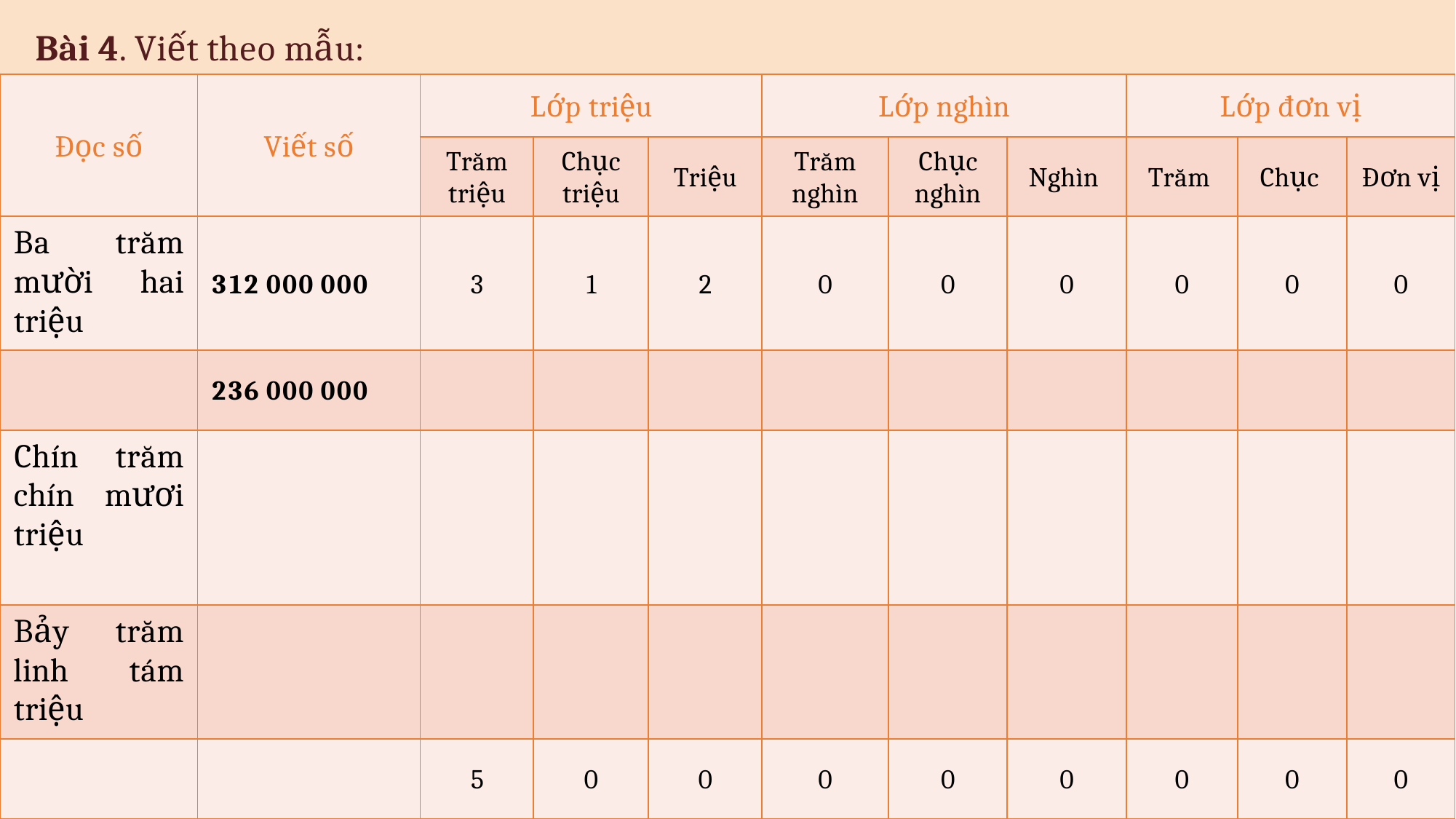

Bài 4. Viết theo mẫu:
| Đọc số | Viết số | Lớp triệu |  |  | Lớp nghìn |  |  | Lớp đơn vị |  |  |
| --- | --- | --- | --- | --- | --- | --- | --- | --- | --- | --- |
|  |  | Trăm triệu | Chục triệu | Triệu | Trăm nghìn | Chục nghìn | Nghìn | Trăm | Chục | Đơn vị |
| Ba trăm mười hai triệu | 312 000 000 | 3 | 1 | 2 | 0 | 0 | 0 | 0 | 0 | 0 |
|  | 236 000 000 |  |  |  |  |  |  |  |  |  |
| Chín trăm chín mươi triệu |  |  |  |  |  |  |  |  |  |  |
| Bảy trăm linh tám triệu |  |  |  |  |  |  |  |  |  |  |
|  |  | 5 | 0 | 0 | 0 | 0 | 0 | 0 | 0 | 0 |